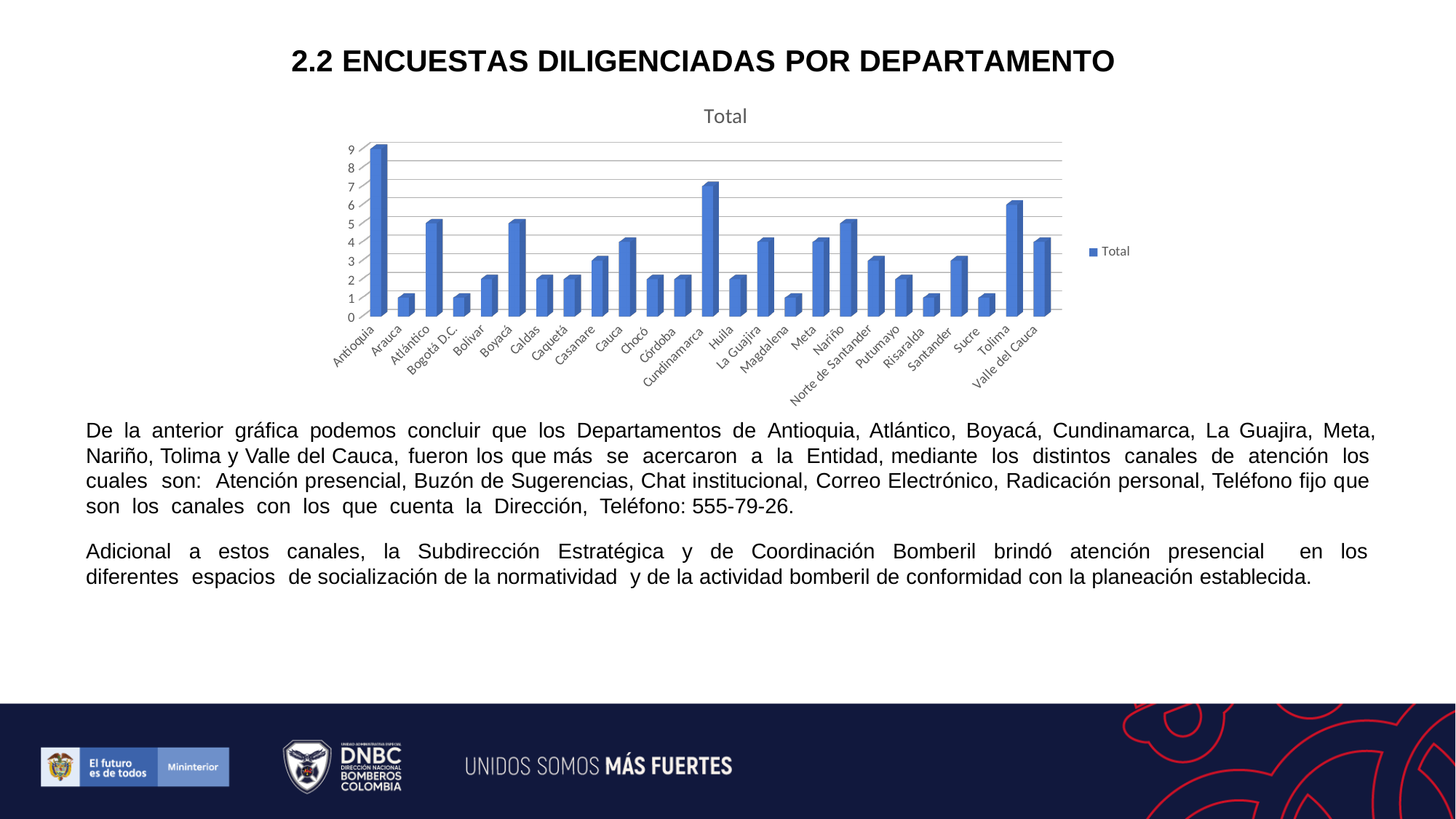

2.2 ENCUESTAS DILIGENCIADAS POR DEPARTAMENTO

[unsupported chart]

De la anterior gráfica podemos concluir que los Departamentos de Antioquia, Atlántico, Boyacá, Cundinamarca, La Guajira, Meta, Nariño, Tolima y Valle del Cauca, fueron los que más  se  acercaron  a  la  Entidad, mediante  los  distintos  canales  de  atención  los  cuales  son:  Atención presencial, Buzón de Sugerencias, Chat institucional, Correo Electrónico, Radicación personal, Teléfono fijo que  son  los  canales  con  los  que  cuenta  la  Dirección,  Teléfono: 555-79-26.

Adicional  a  estos  canales,  la  Subdirección  Estratégica  y  de  Coordinación  Bomberil  brindó  atención  presencial    en  los  diferentes  espacios  de socialización de la normatividad  y de la actividad bomberil de conformidad con la planeación establecida.